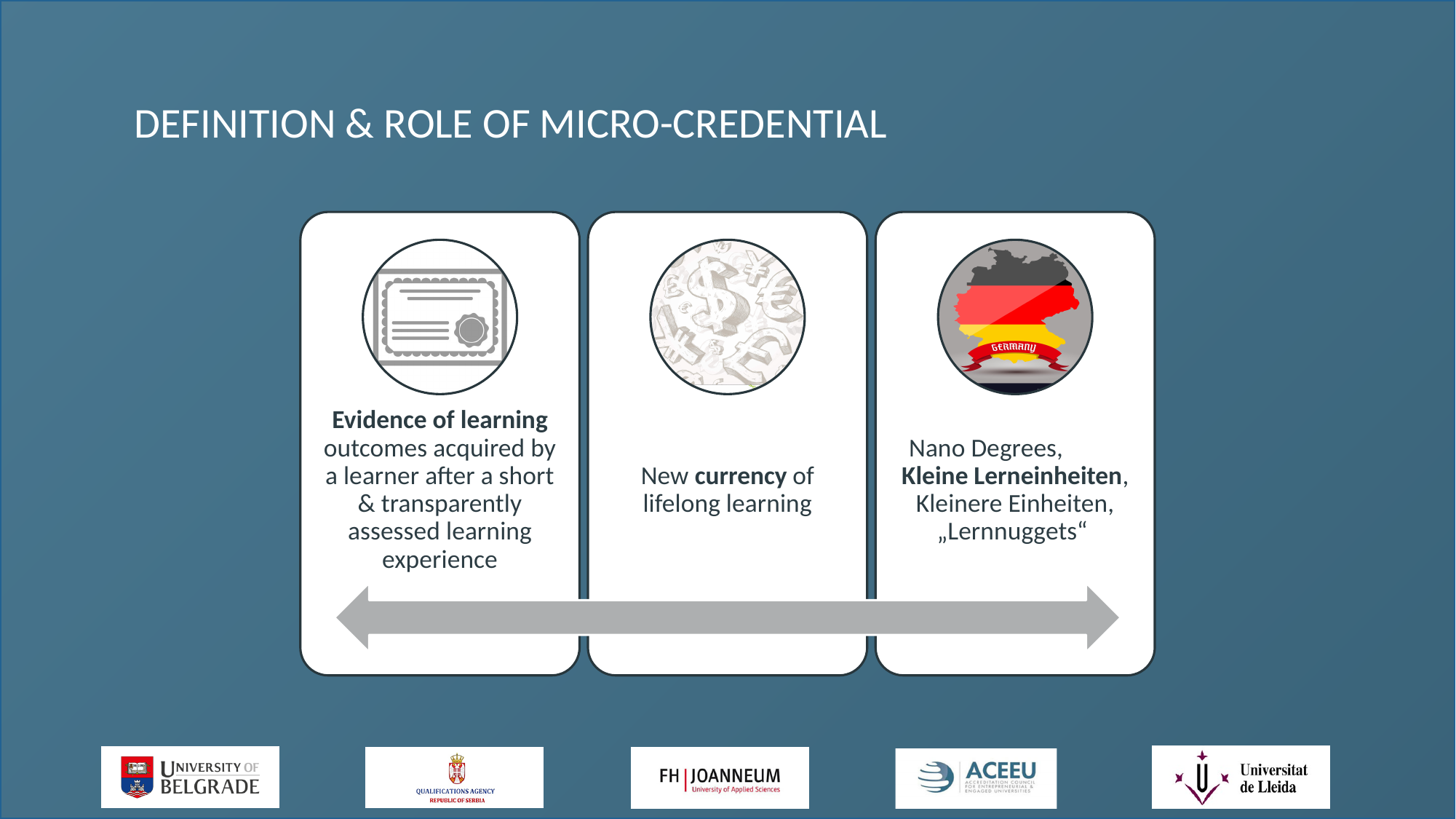

# DEFINITION & ROLE OF MICRO-CREDENTIAL
Evidence of learning outcomes acquired by a learner after a short & transparently assessed learning experience
New currency of lifelong learning
Nano Degrees,           Kleine Lerneinheiten, Kleinere Einheiten, „Lernnuggets“
5